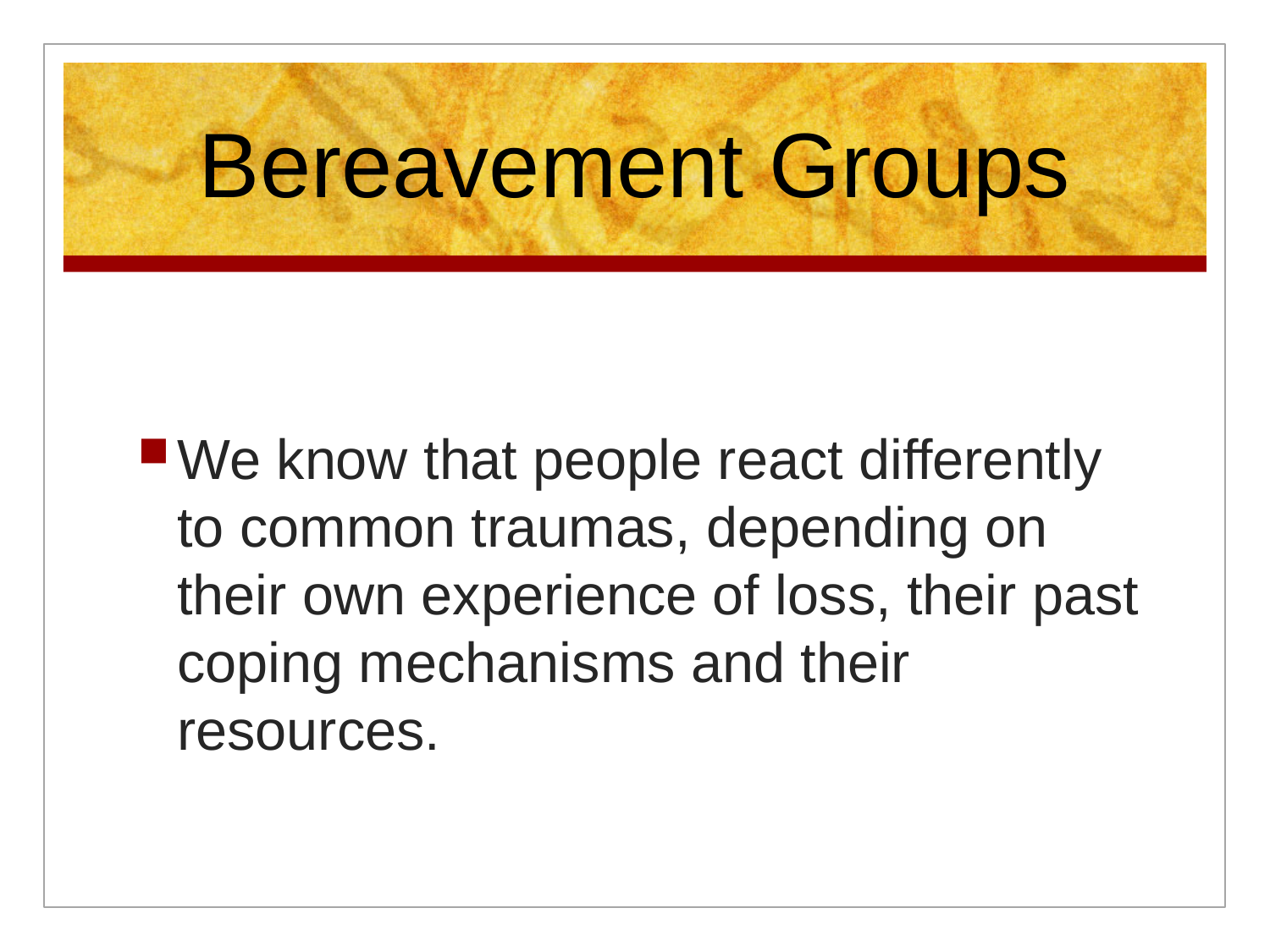

# Bereavement Groups

We know that people react differently to common traumas, depending on their own experience of loss, their past coping mechanisms and their resources.